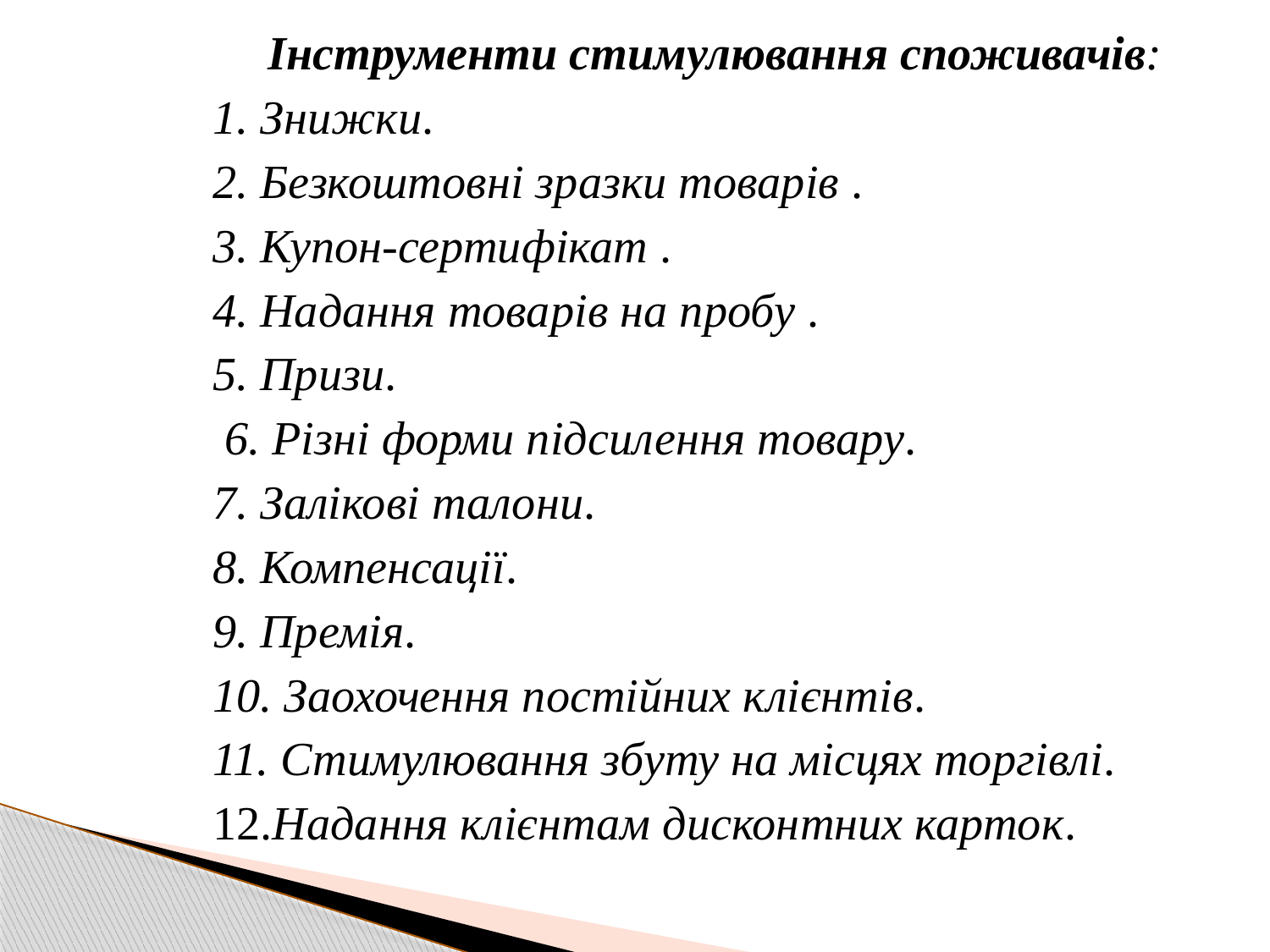

Інструменти стимулювання споживачів:
1. Знижки.
2. Безкоштовні зразки товарів .
3. Купон-сертифікат .
4. Надання товарів на пробу .
5. Призи.
 6. Різні форми підсилення товару.
7. Залікові талони.
8. Компенсації.
9. Премія.
10. Заохочення постійних клієнтів.
11. Стимулювання збуту на місцях торгівлі.
12.Надання клієнтам дисконтних карток.